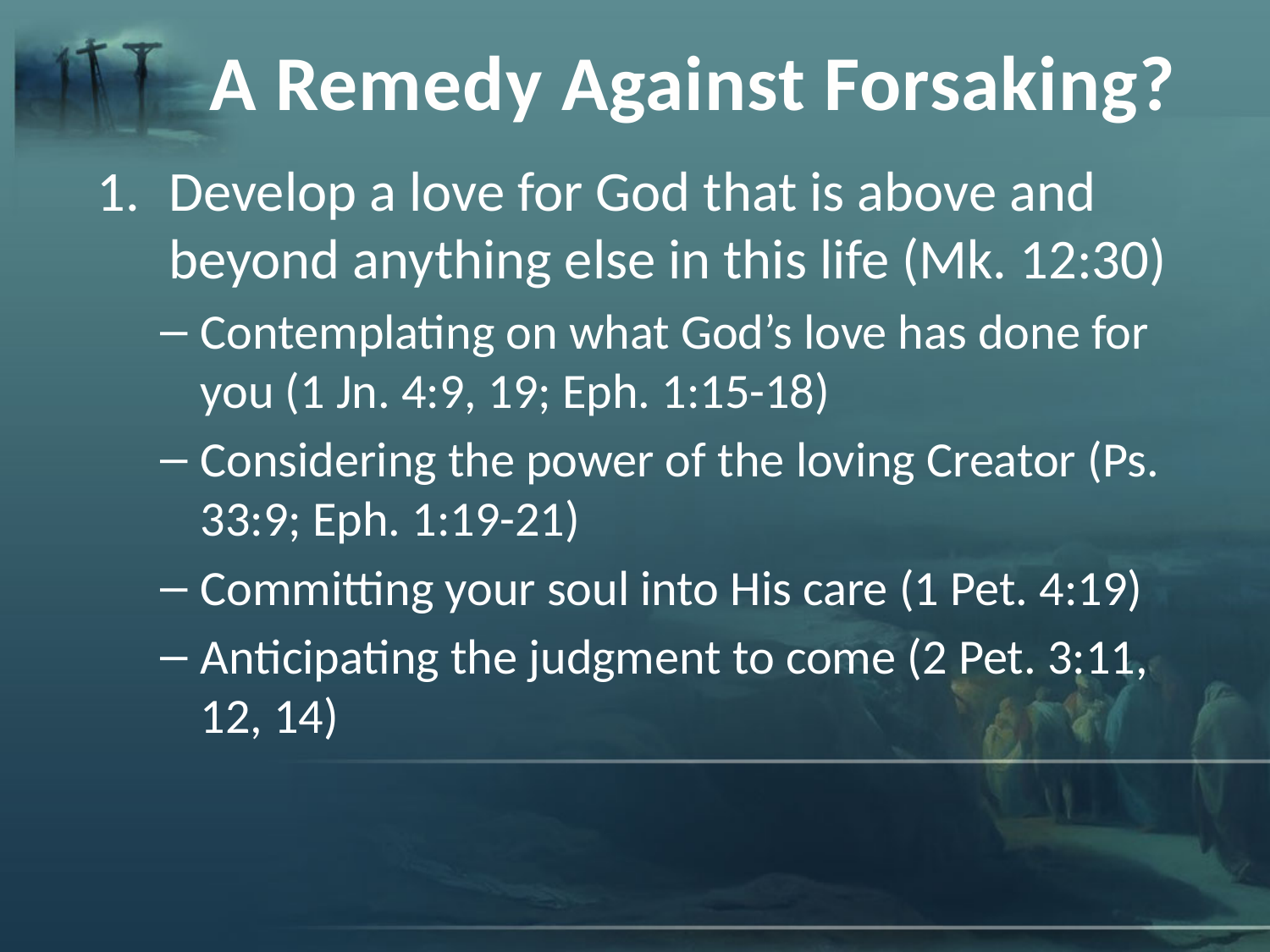

# A Remedy Against Forsaking?
Develop a love for God that is above and beyond anything else in this life (Mk. 12:30)
Contemplating on what God’s love has done for you (1 Jn. 4:9, 19; Eph. 1:15-18)
Considering the power of the loving Creator (Ps. 33:9; Eph. 1:19-21)
Committing your soul into His care (1 Pet. 4:19)
Anticipating the judgment to come (2 Pet. 3:11, 12, 14)